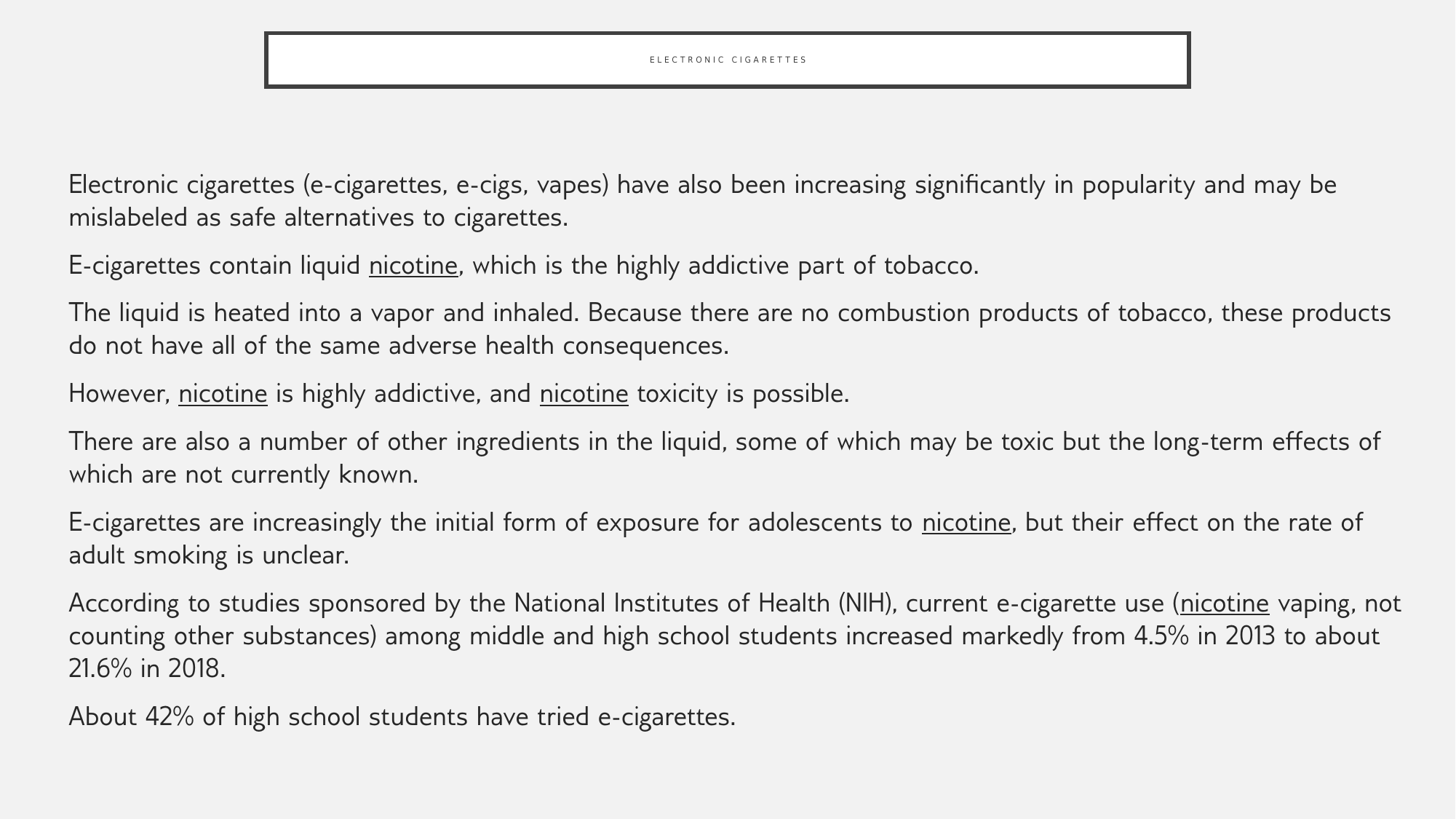

# Electronic cigarettes

Electronic cigarettes (e-cigarettes, e-cigs, vapes) have also been increasing significantly in popularity and may be mislabeled as safe alternatives to cigarettes.
E-cigarettes contain liquid nicotine, which is the highly addictive part of tobacco.
The liquid is heated into a vapor and inhaled. Because there are no combustion products of tobacco, these products do not have all of the same adverse health consequences.
However, nicotine is highly addictive, and nicotine toxicity is possible.
There are also a number of other ingredients in the liquid, some of which may be toxic but the long-term effects of which are not currently known.
E-cigarettes are increasingly the initial form of exposure for adolescents to nicotine, but their effect on the rate of adult smoking is unclear.
According to studies sponsored by the National Institutes of Health (NIH), current e-cigarette use (nicotine vaping, not counting other substances) among middle and high school students increased markedly from 4.5% in 2013 to about 21.6% in 2018.
About 42% of high school students have tried e-cigarettes.